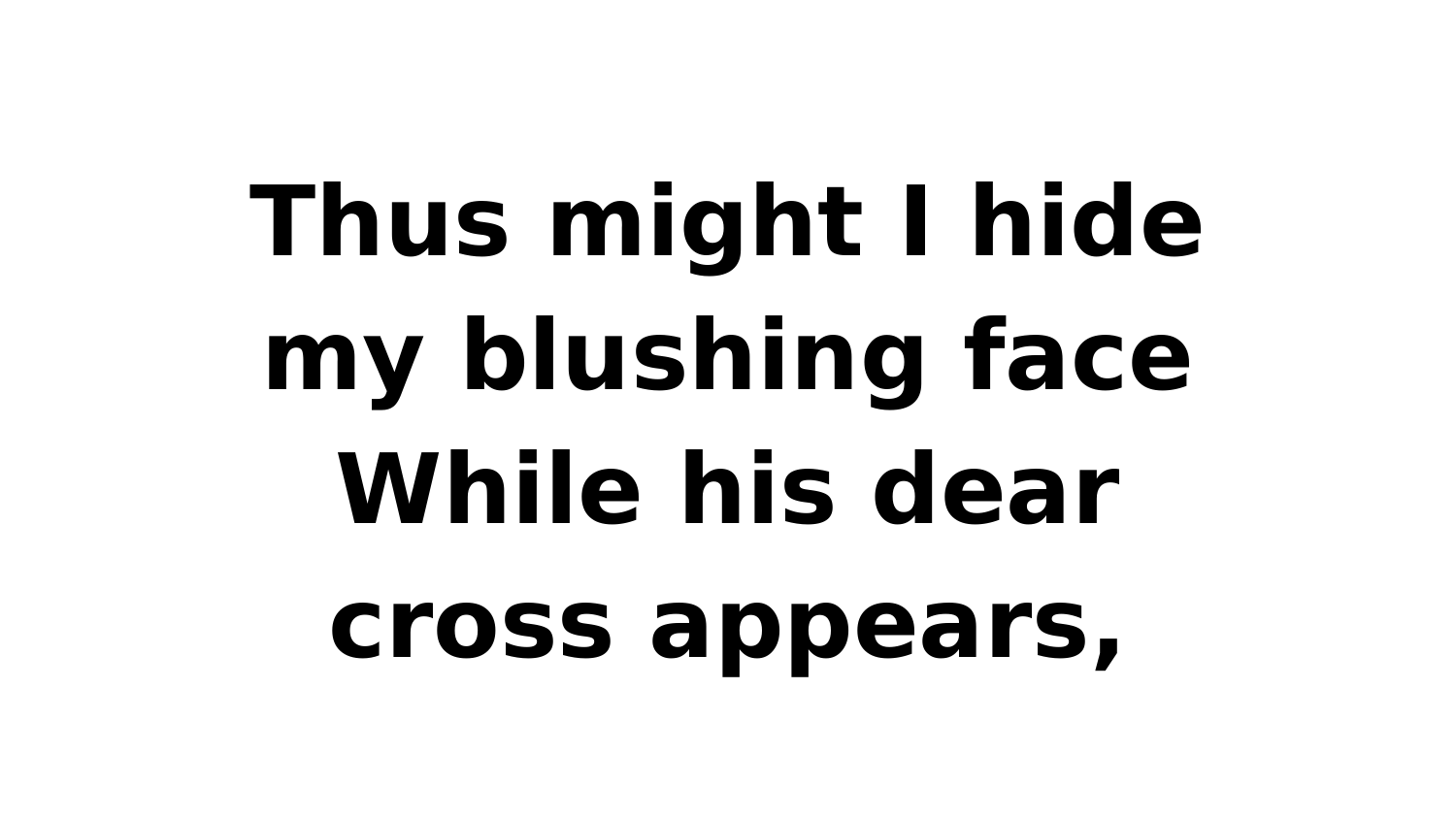

Thus might I hide
my blushing face
While his dear
cross appears,